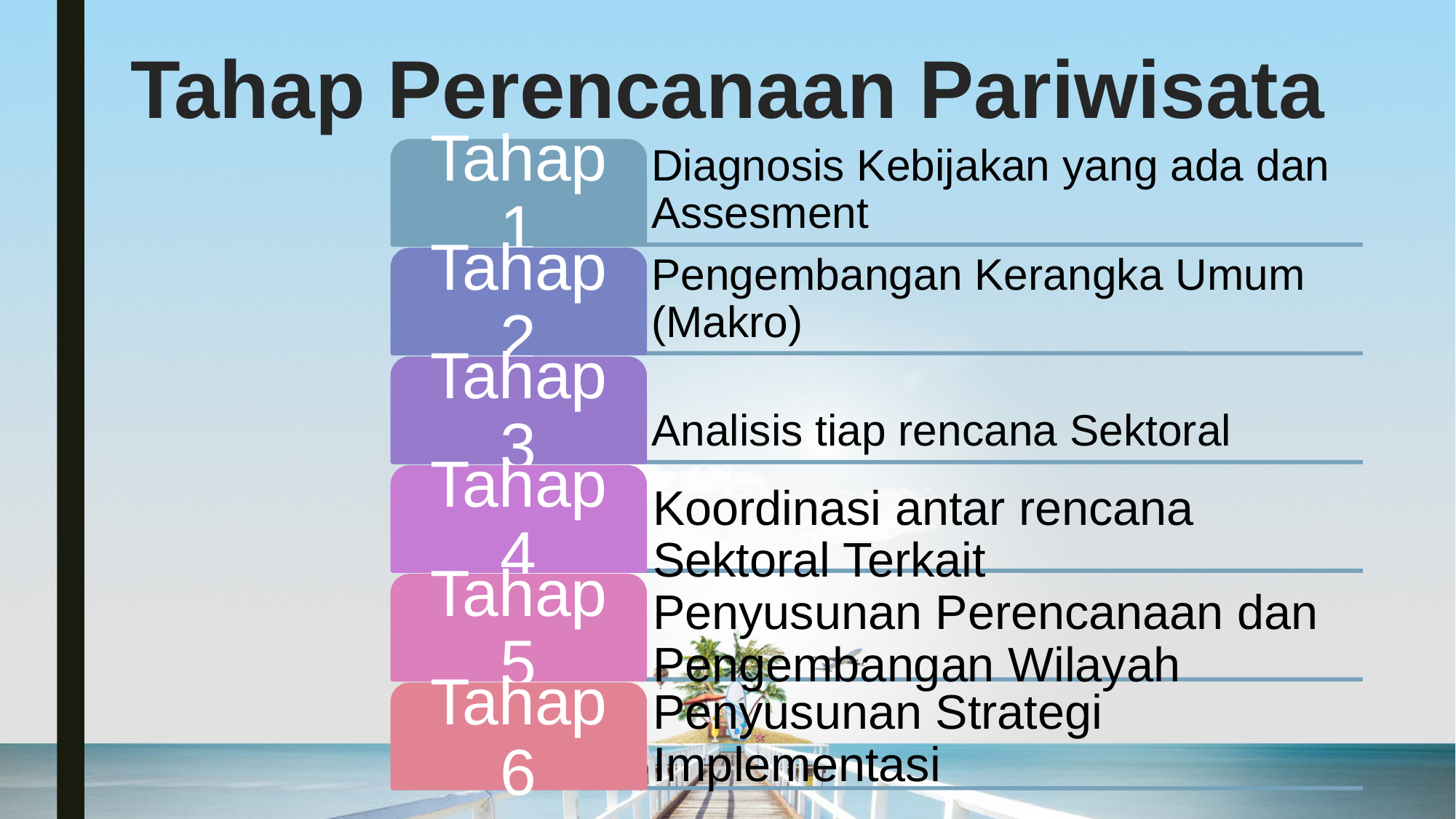

Tahap Perencanaan Pariwisata
Diagnosis Kebijakan yang ada dan Assesment
Tahap 1
Pengembangan Kerangka Umum (Makro)
Tahap 2
Analisis tiap rencana Sektoral
Tahap 3
Tahap 4
Tahap 5
Tahap 6
Koordinasi antar rencana Sektoral Terkait

Penyusunan Perencanaan dan Pengembangan Wilayah

Penyusunan Strategi Implementasi